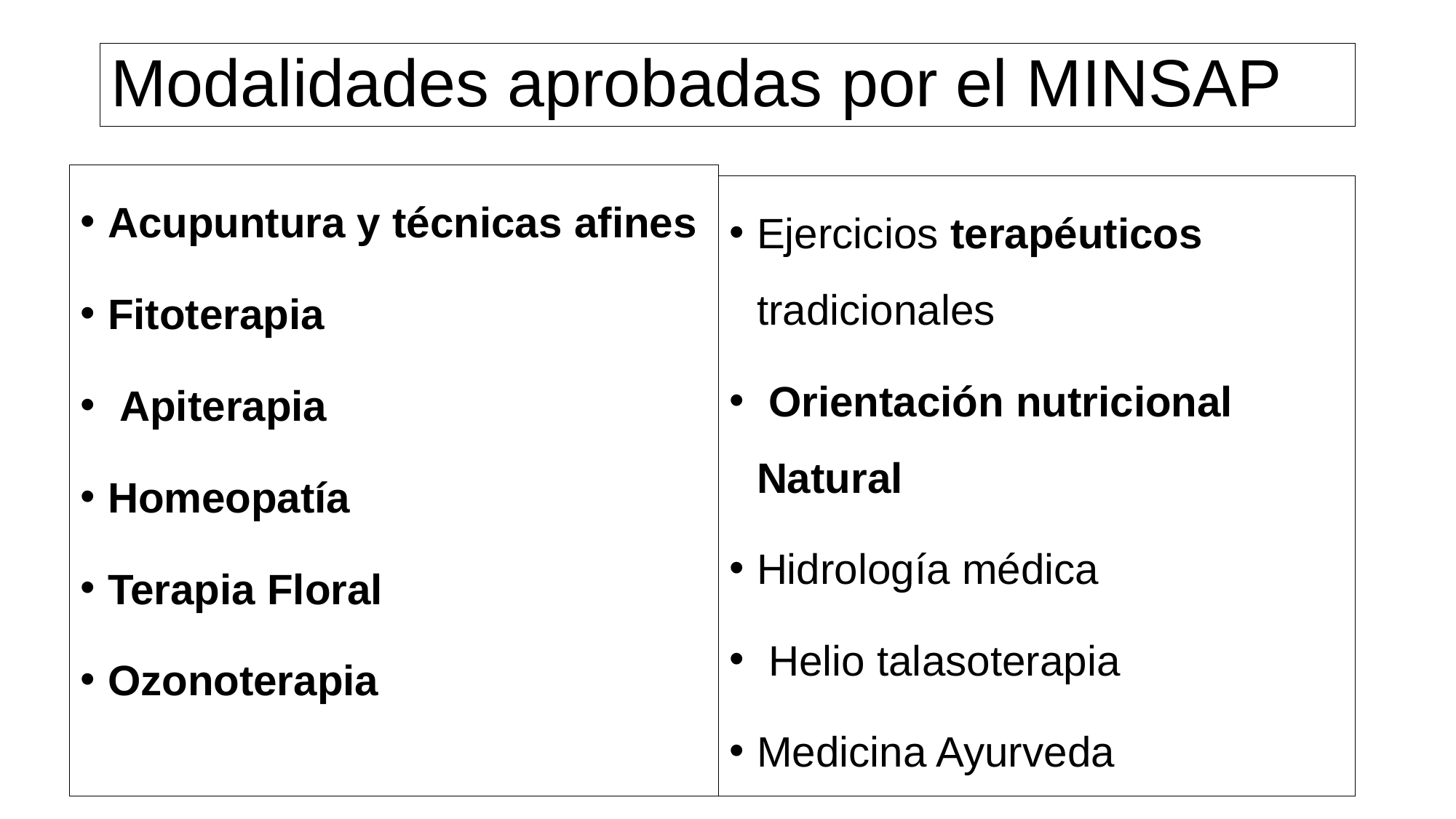

# Modalidades aprobadas por el MINSAP
Acupuntura y técnicas afines
Fitoterapia
 Apiterapia
Homeopatía
Terapia Floral
Ozonoterapia

Ejercicios terapéuticos tradicionales
 Orientación nutricional Natural
Hidrología médica
 Helio talasoterapia
Medicina Ayurveda